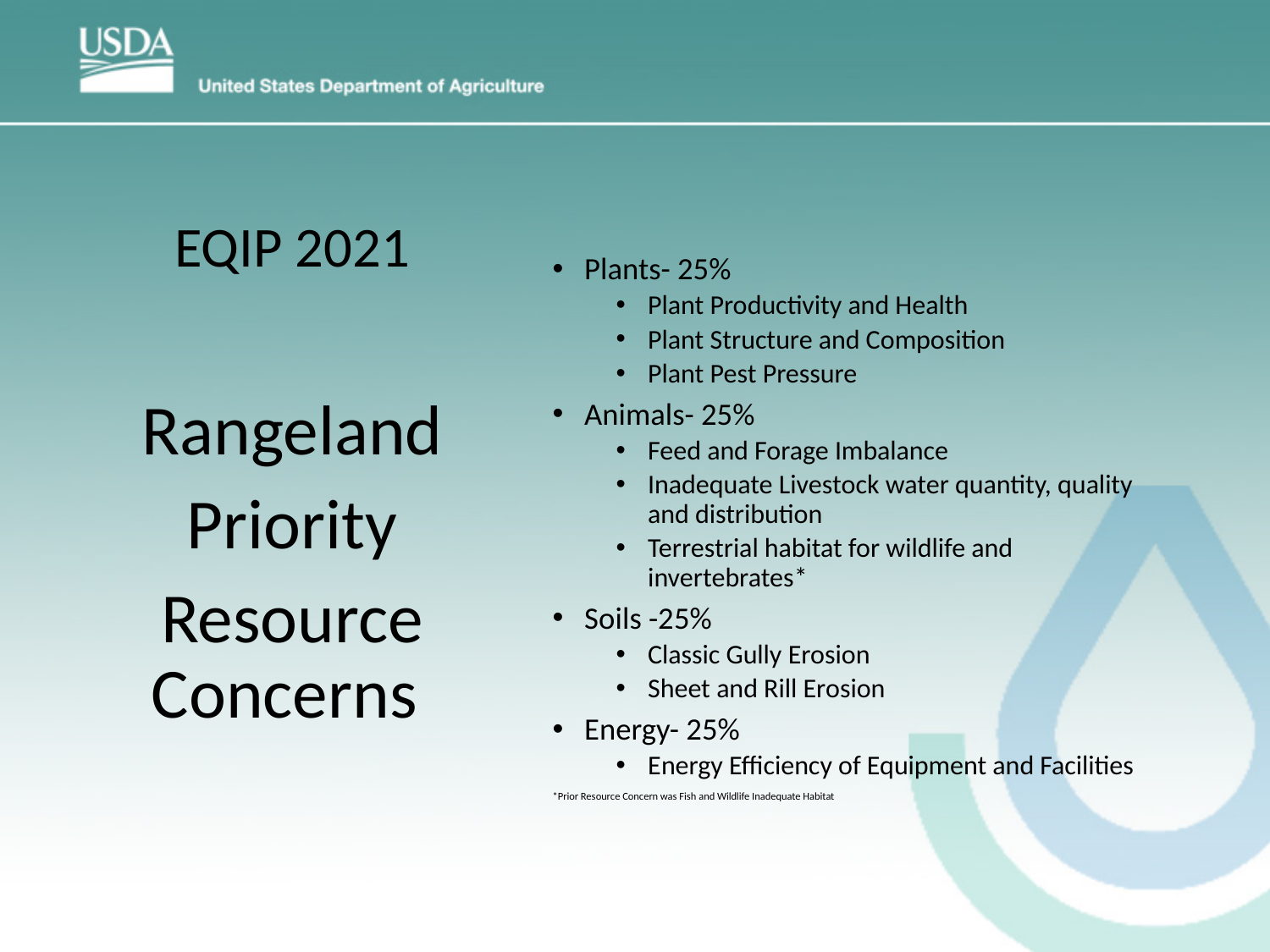

# EQIP 2021
Plants- 25%
Plant Productivity and Health
Plant Structure and Composition
Plant Pest Pressure
Animals- 25%
Feed and Forage Imbalance
Inadequate Livestock water quantity, quality and distribution
Terrestrial habitat for wildlife and invertebrates*
Soils -25%
Classic Gully Erosion
Sheet and Rill Erosion
Energy- 25%
Energy Efficiency of Equipment and Facilities
*Prior Resource Concern was Fish and Wildlife Inadequate Habitat

Rangeland
Priority
Resource Concerns